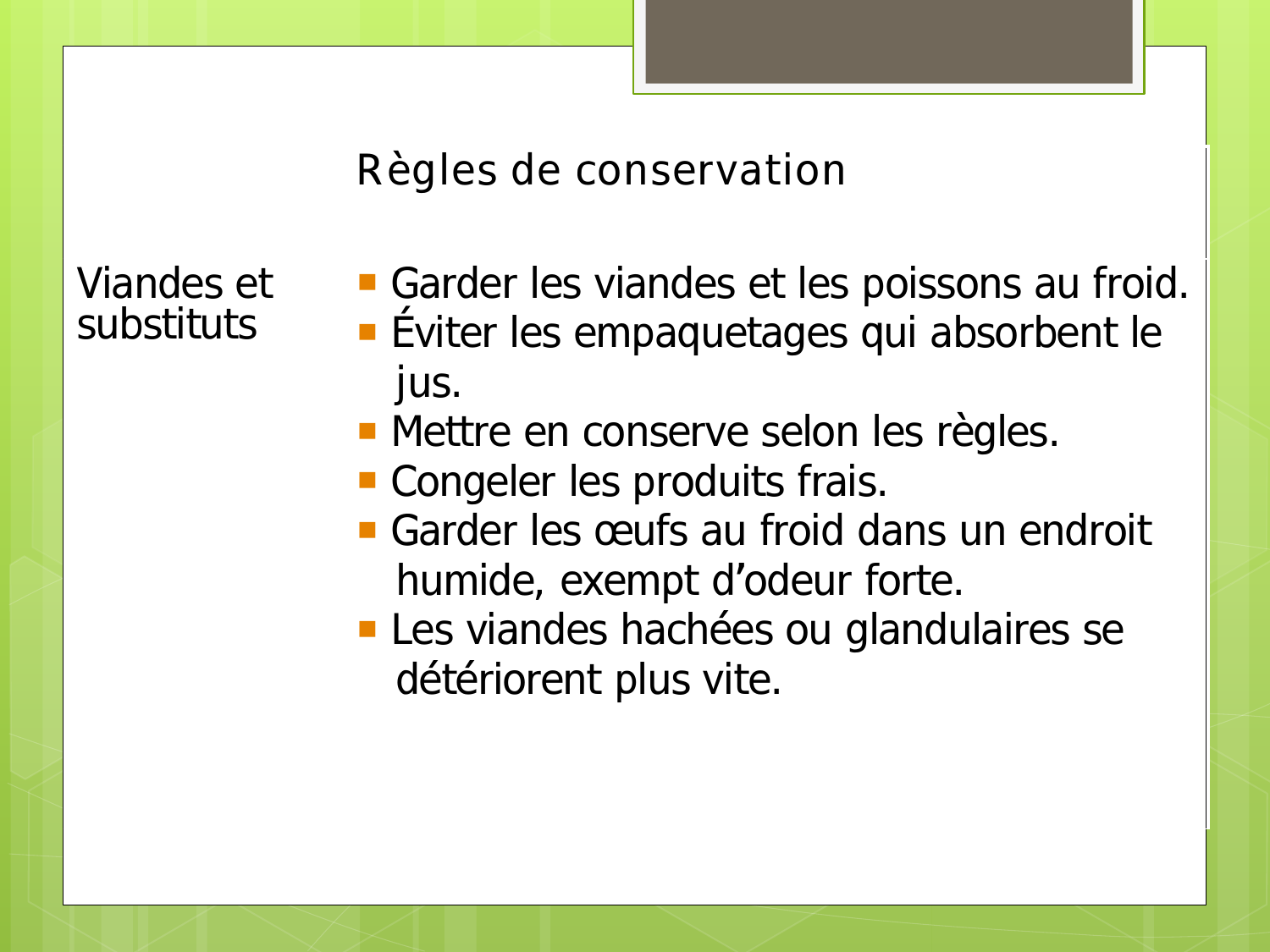

|  | Règles de conservation |
| --- | --- |
| Viandes et substituts | Garder les viandes et les poissons au froid. Éviter les empaquetages qui absorbent le jus. Mettre en conserve selon les règles. Congeler les produits frais. Garder les œufs au froid dans un endroit humide, exempt d’odeur forte. Les viandes hachées ou glandulaires se détériorent plus vite. |